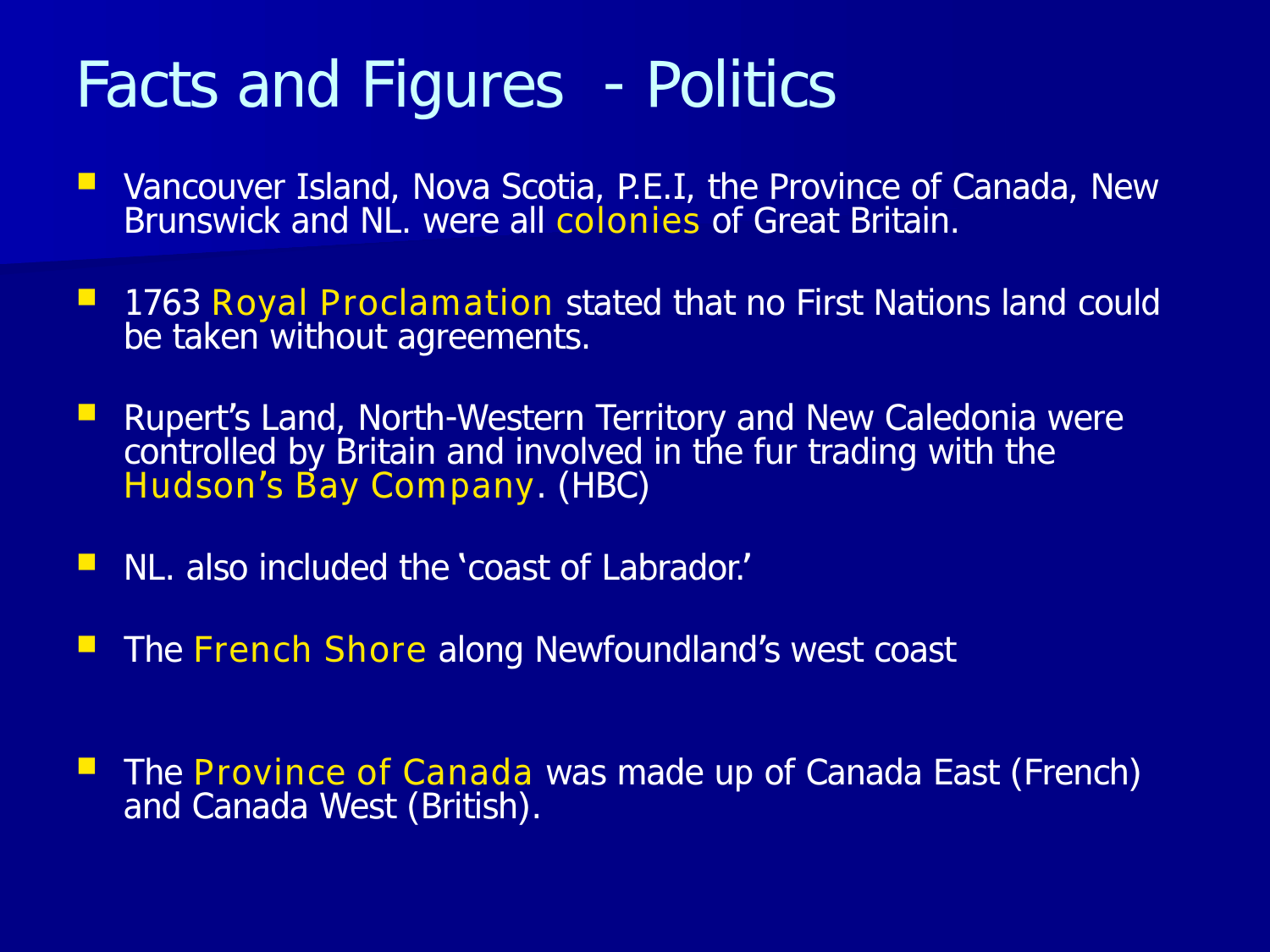

# Facts and Figures  - Politics
Vancouver Island, Nova Scotia, P.E.I, the Province of Canada, New Brunswick and NL. were all colonies of Great Britain.

1763 Royal Proclamation stated that no First Nations land could be taken without agreements.

Rupert’s Land, North-Western Territory and New Caledonia were controlled by Britain and involved in the fur trading with the Hudson’s Bay Company. (HBC)

NL. also included the ‘coast of Labrador.’

The French Shore along Newfoundland’s west coast

The Province of Canada was made up of Canada East (French) and Canada West (British).